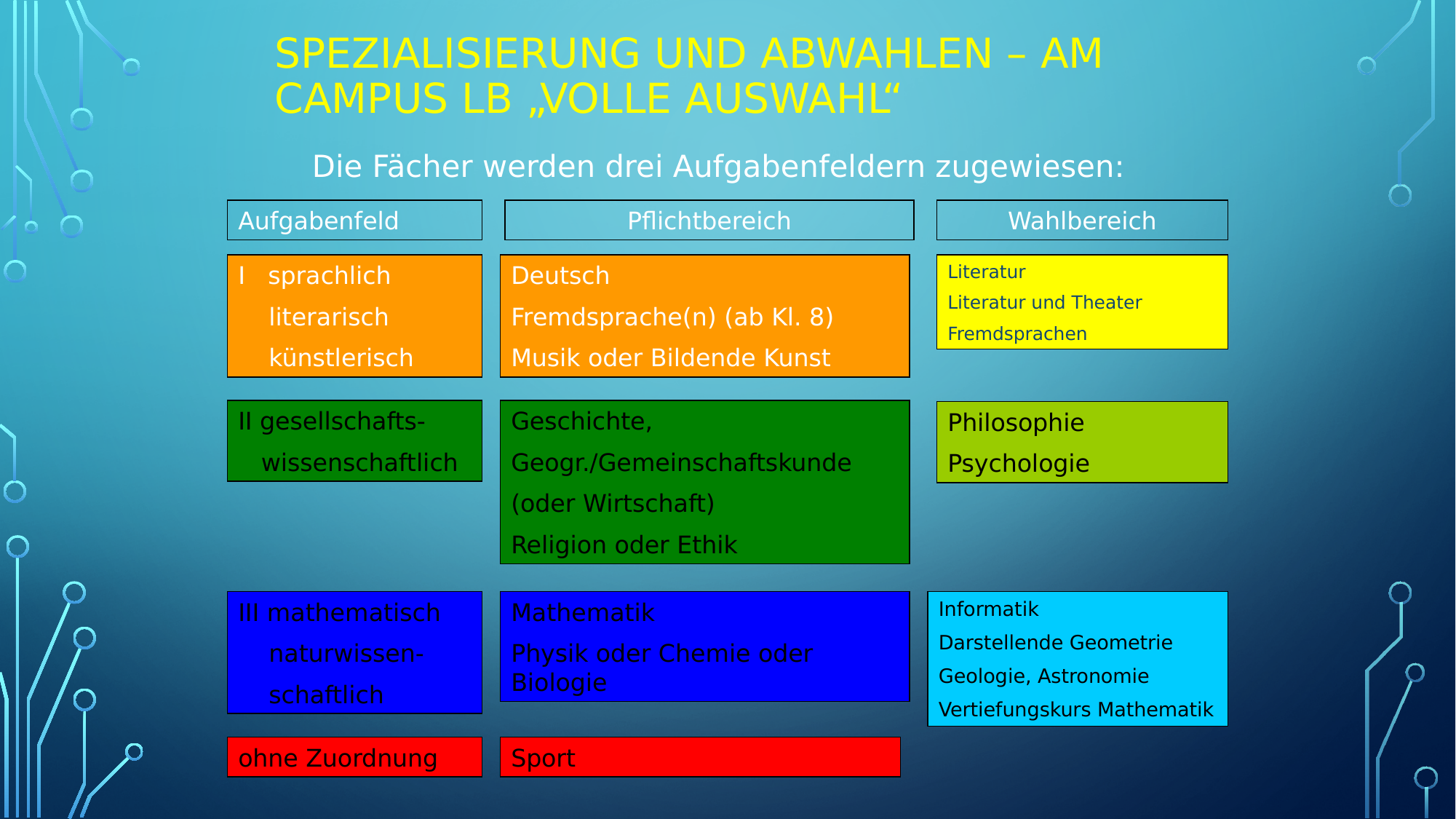

# Spezialisierung und Abwahlen – am Campus LB „Volle Auswahl“
Die Fächer werden drei Aufgabenfeldern zugewiesen:
Pflichtbereich
Aufgabenfeld
Wahlbereich
I   sprachlich
    literarisch
    künstlerisch
Deutsch
Fremdsprache(n) (ab Kl. 8)
Musik oder Bildende Kunst
Literatur
Literatur und Theater
Fremdsprachen
II gesellschafts-
   wissenschaftlich
Geschichte,
Geogr./Gemeinschaftskunde
(oder Wirtschaft)
Religion oder Ethik
Philosophie
Psychologie
III mathematisch
    naturwissen-
    schaftlich
Mathematik
Physik oder Chemie oder Biologie
Informatik
Darstellende Geometrie
Geologie, Astronomie
Vertiefungskurs Mathematik
ohne Zuordnung
Sport